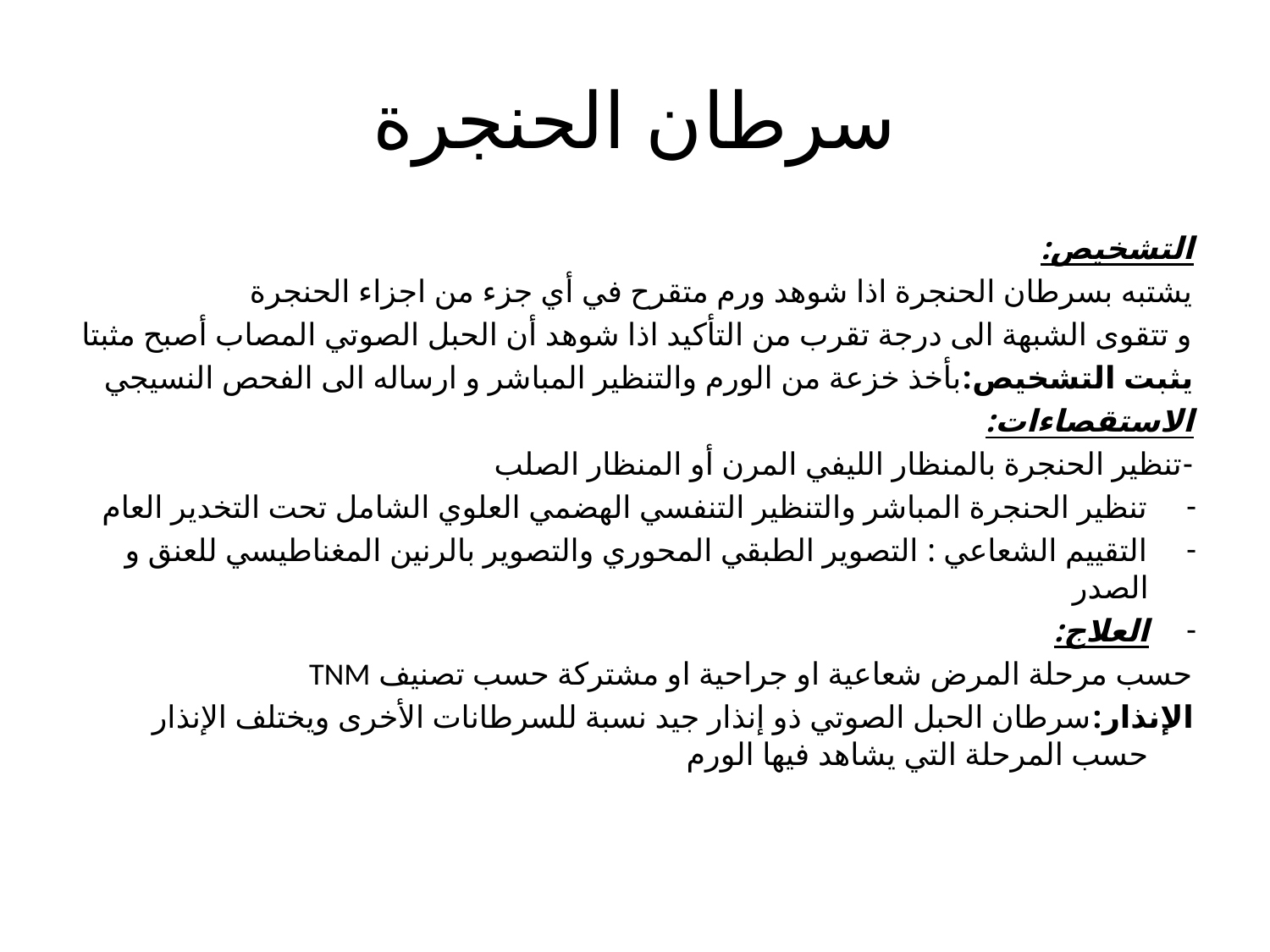

# سرطان الحنجرة
التشخيص:
يشتبه بسرطان الحنجرة اذا شوهد ورم متقرح في أي جزء من اجزاء الحنجرة
و تتقوى الشبهة الى درجة تقرب من التأكيد اذا شوهد أن الحبل الصوتي المصاب أصبح مثبتا
يثبت التشخيص:بأخذ خزعة من الورم والتنظير المباشر و ارساله الى الفحص النسيجي
الاستقصاءات:
-تنظير الحنجرة بالمنظار الليفي المرن أو المنظار الصلب
تنظير الحنجرة المباشر والتنظير التنفسي الهضمي العلوي الشامل تحت التخدير العام
التقييم الشعاعي : التصوير الطبقي المحوري والتصوير بالرنين المغناطيسي للعنق و الصدر
العلاج:
حسب مرحلة المرض شعاعية او جراحية او مشتركة حسب تصنيف TNM
الإنذار:سرطان الحبل الصوتي ذو إنذار جيد نسبة للسرطانات الأخرى ويختلف الإنذار حسب المرحلة التي يشاهد فيها الورم